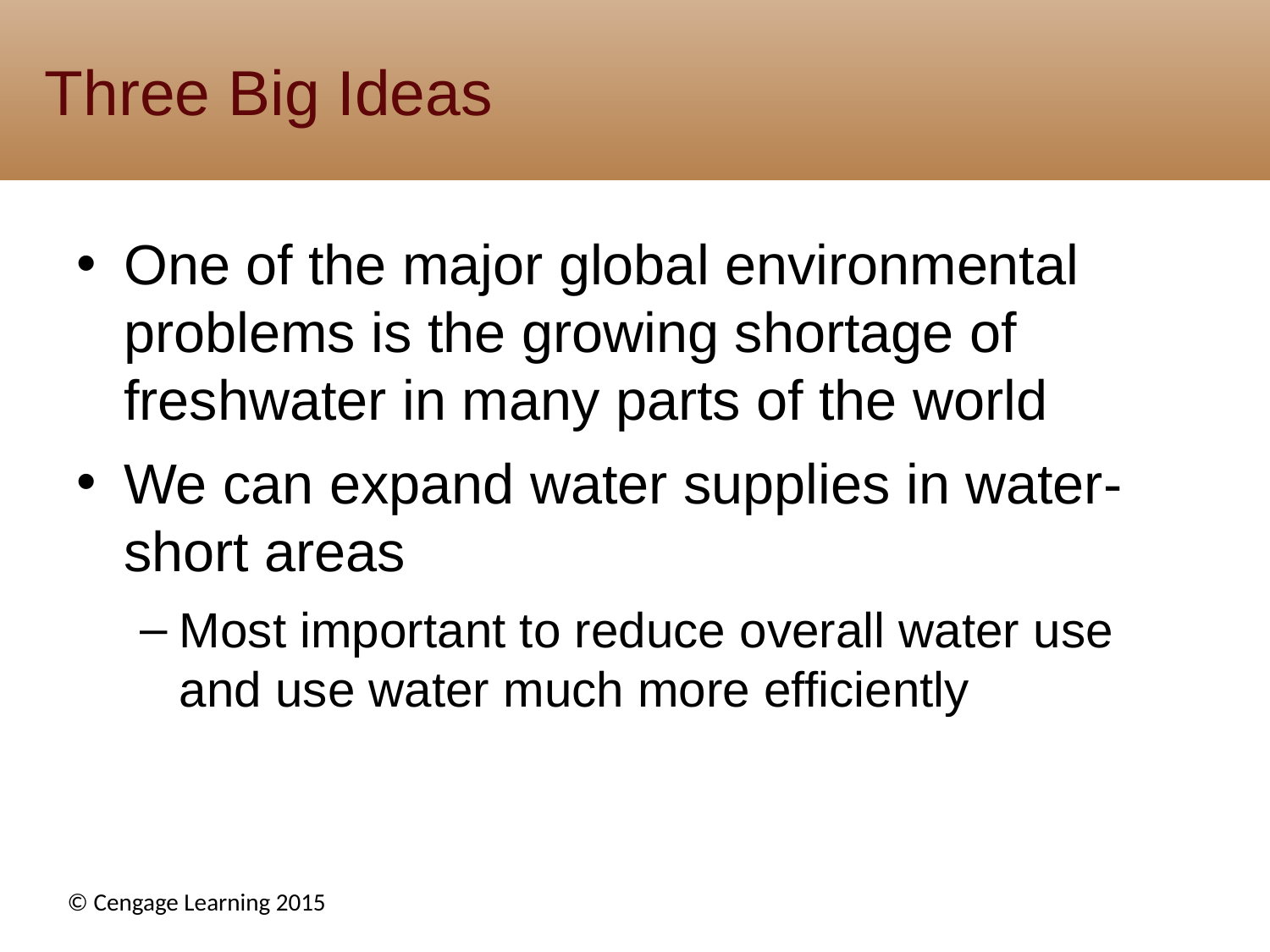

# Three Big Ideas
One of the major global environmental problems is the growing shortage of freshwater in many parts of the world
We can expand water supplies in water-short areas
Most important to reduce overall water use and use water much more efficiently